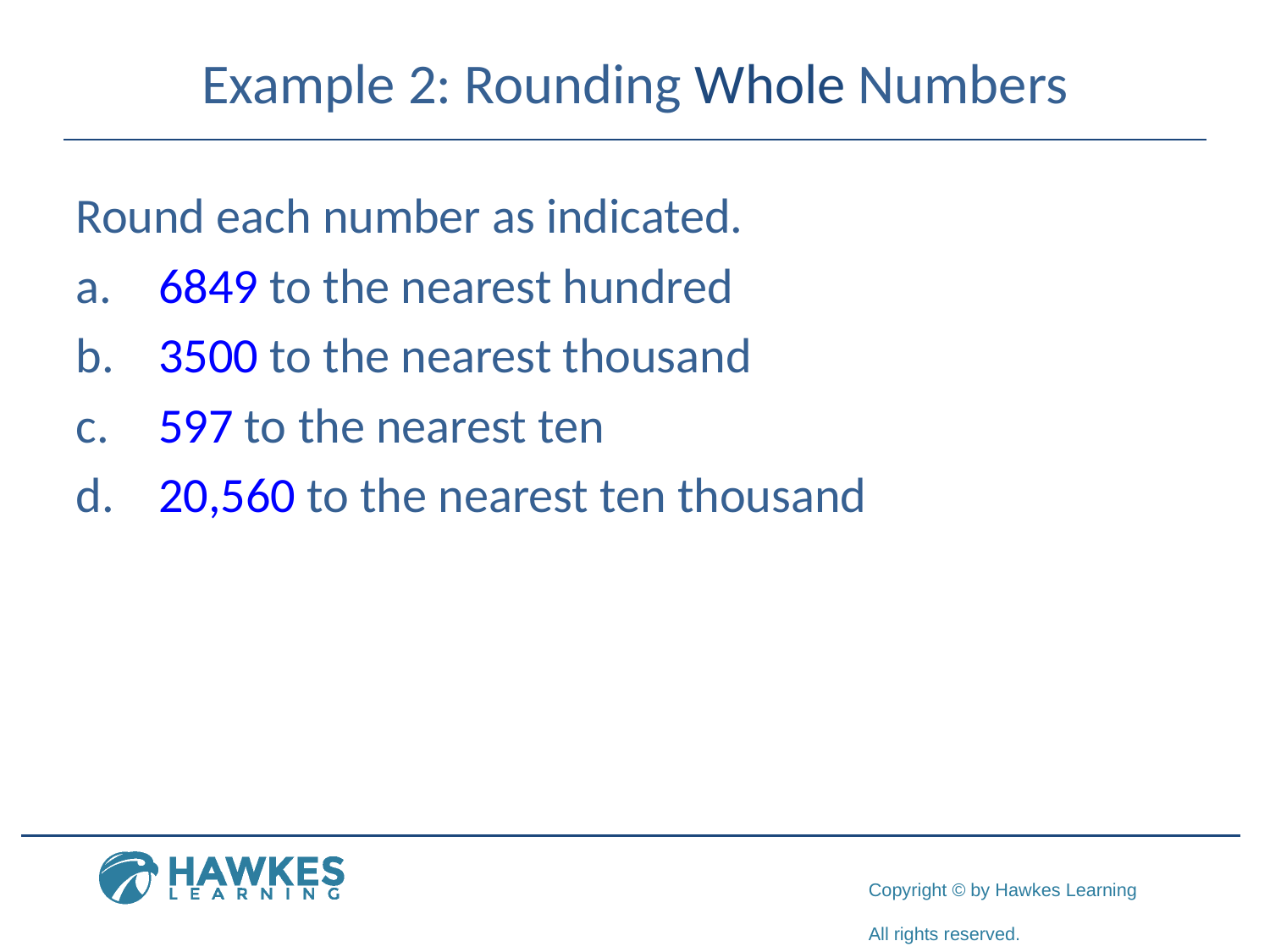

# Example 2: Rounding Whole Numbers
Round each number as indicated.
 6849 to the nearest hundred
 3500 to the nearest thousand
 597 to the nearest ten
 20,560 to the nearest ten thousand